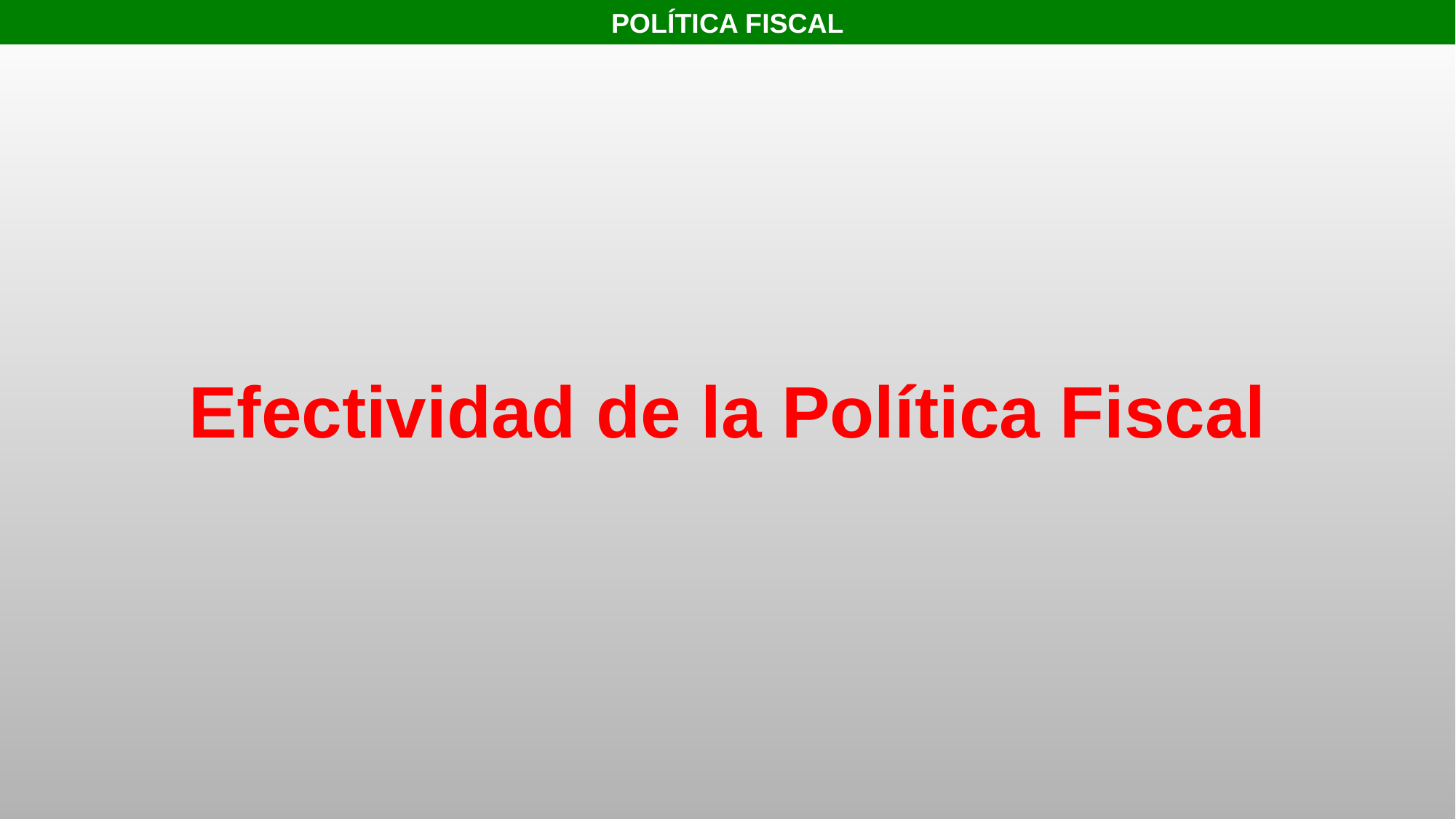

POLÍTICA FISCAL
Efectividad de la Política Fiscal